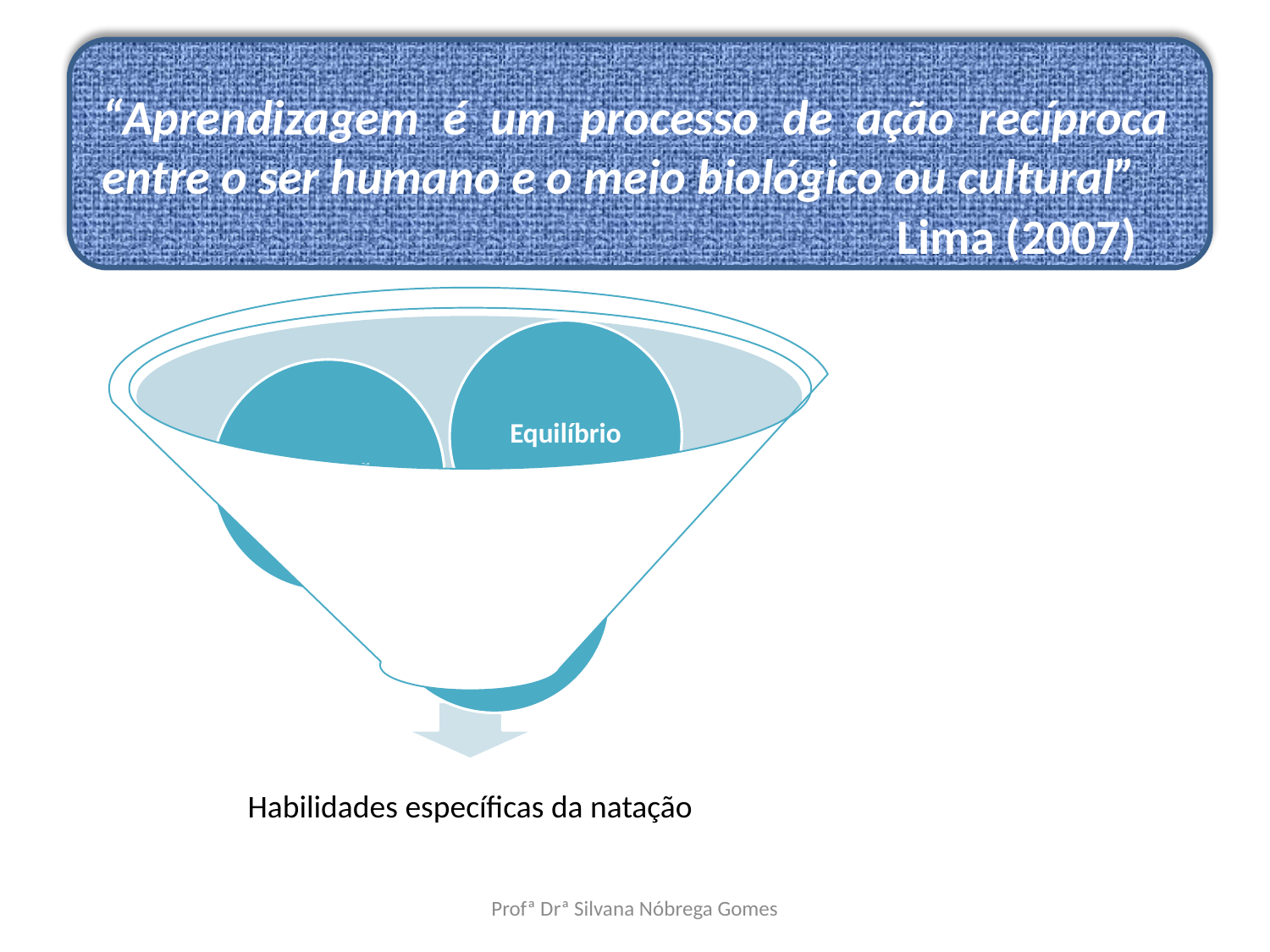

“Aprendizagem é um processo de ação recíproca entre o ser humano e o meio biológico ou cultural”

Lima (2007)
Equilíbrio
Propulsão
Respiração
Habilidades específicas da natação
Profª Drª Silvana Nóbrega Gomes